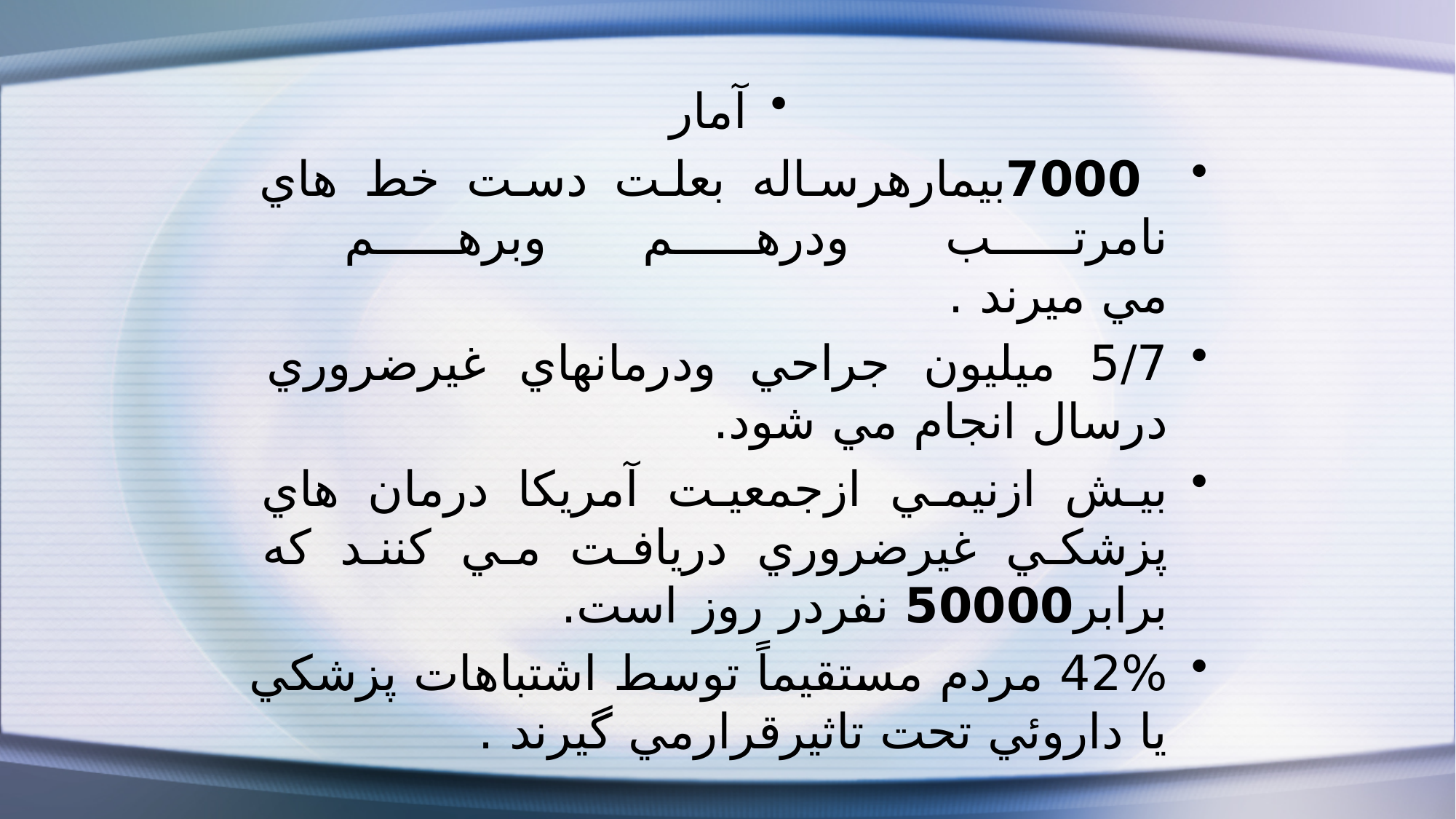

آمار
 7000بيمارهرساله بعلت دست خط هاي نامرتب ودرهم وبرهم
مي ميرند .
5/7 ميليون جراحي ودرمانهاي غيرضروري درسال انجام مي شود.
بيش ازنيمي ازجمعيت آمريكا درمان هاي پزشكي غيرضروري دريافت مي كنند كه برابر50000 نفردر روز است.
42% مردم مستقيماً توسط اشتباهات پزشكي يا داروئي تحت تاثيرقرارمي گيرند .